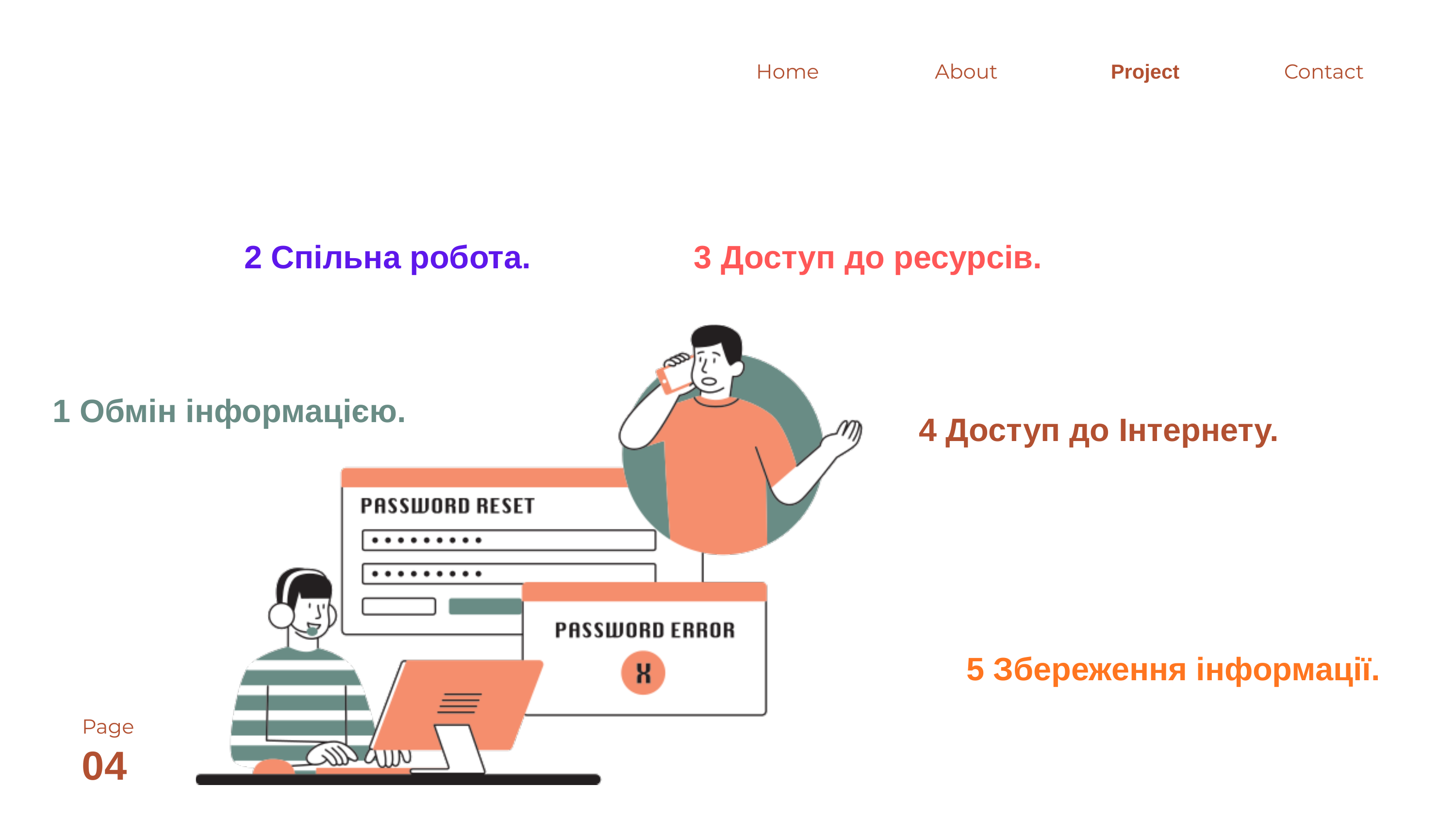

Home
About
Project
Contact
2 Спільна робота.
3 Доступ до ресурсів.

1 Обмін інформацією.
4 Доступ до Інтернету.
5 Збереження інформації.
Page
04